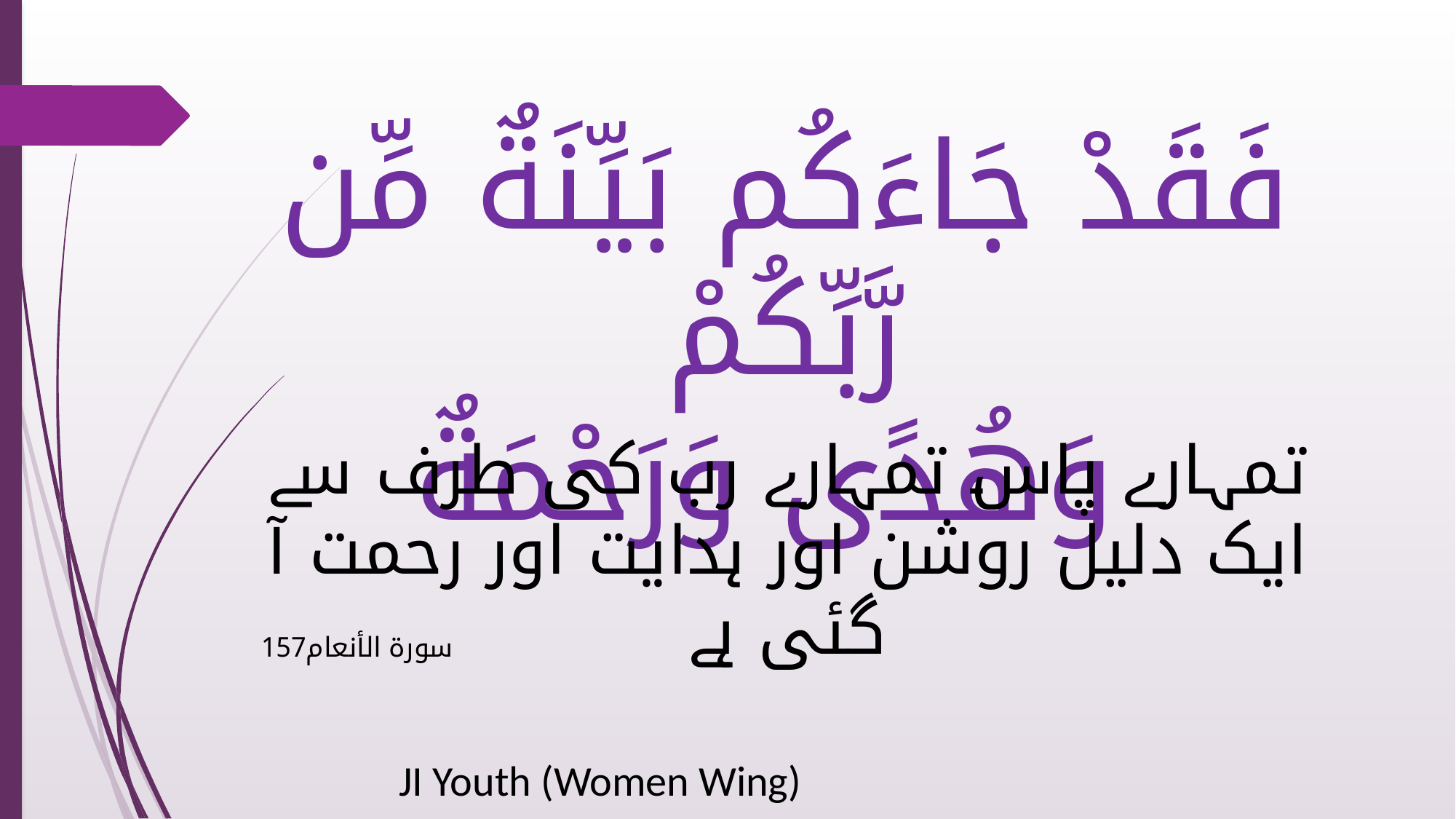

فَقَدْ جَاءَكُم بَيِّنَةٌ مِّن رَّبِّكُمْ
 وَهُدًى وَرَحْمَةٌ
تمہارے پاس تمہارے رب کی طرف سے ایک دلیل روشن اور ہدایت اور رحمت آ گئی ہے
سورة الأنعام157
JI Youth (Women Wing)